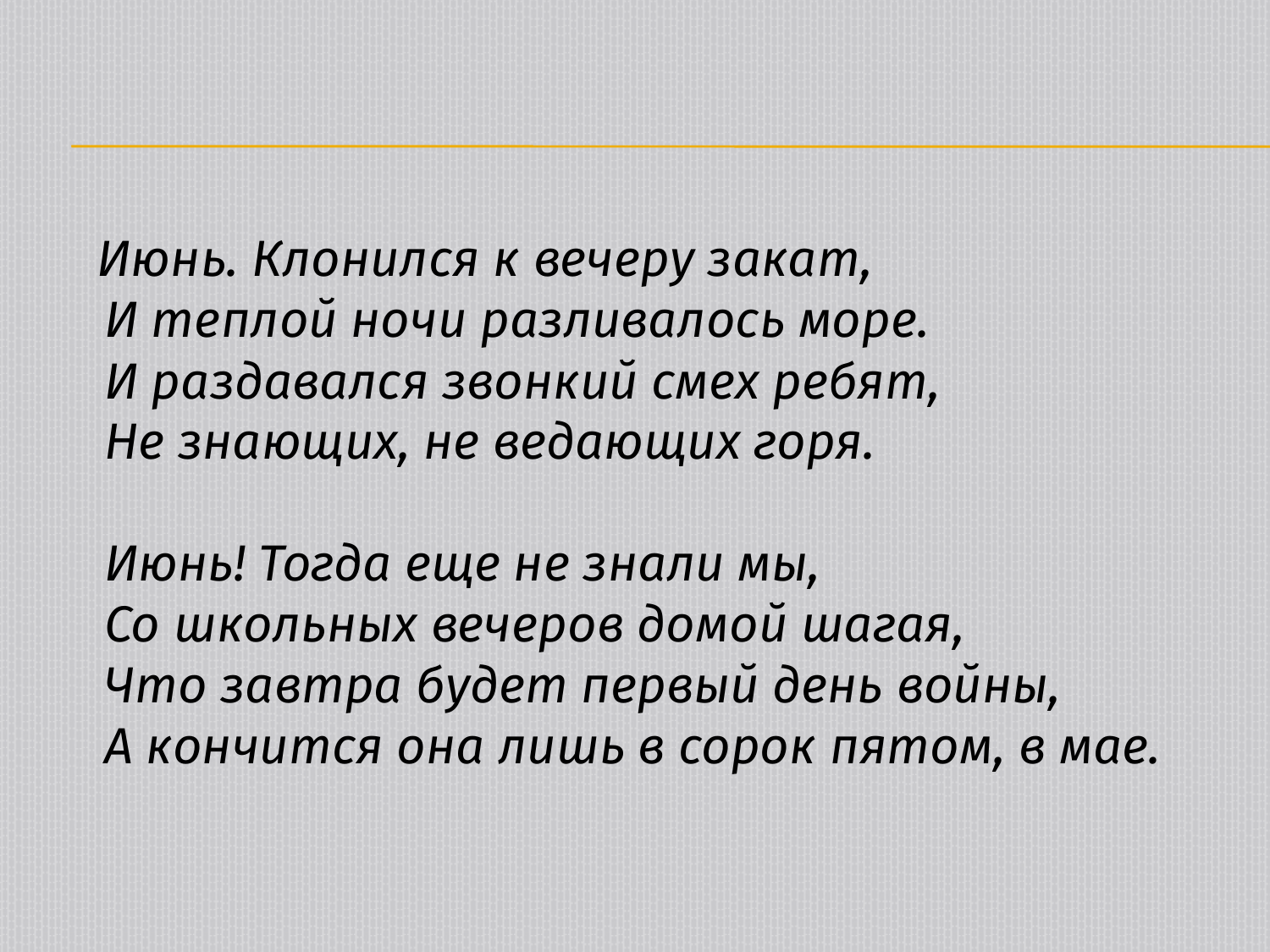

Июнь. Клонился к вечеру закат, 
И теплой ночи разливалось море. 
И раздавался звонкий смех ребят, 
Не знающих, не ведающих горя. 
Июнь! Тогда еще не знали мы, 
Со школьных вечеров домой шагая, 
Что завтра будет первый день войны, 
А кончится она лишь в сорок пятом, в мае.